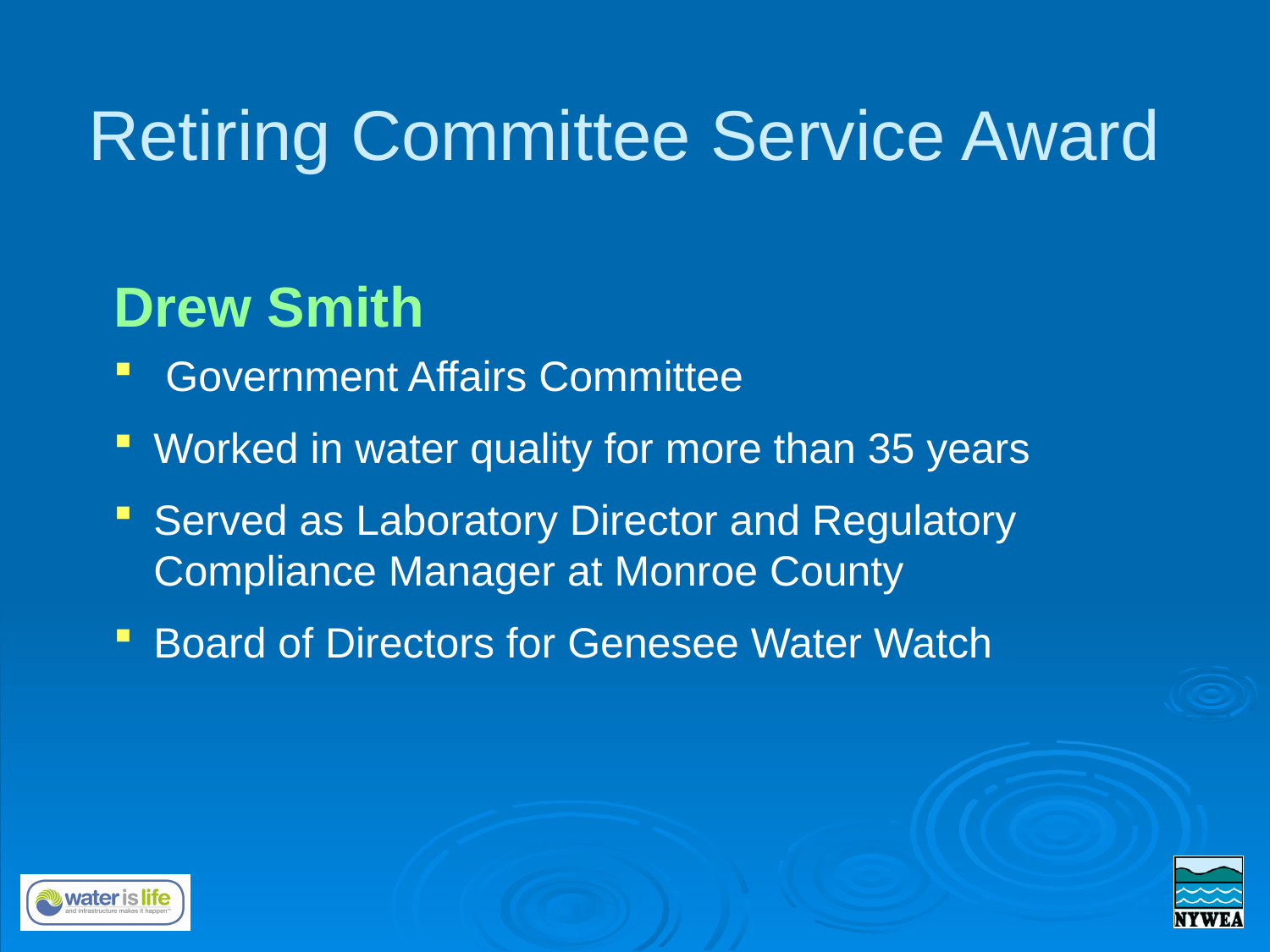

# Retiring Committee Service Award
Drew Smith
 Government Affairs Committee
Worked in water quality for more than 35 years
Served as Laboratory Director and Regulatory Compliance Manager at Monroe County
Board of Directors for Genesee Water Watch